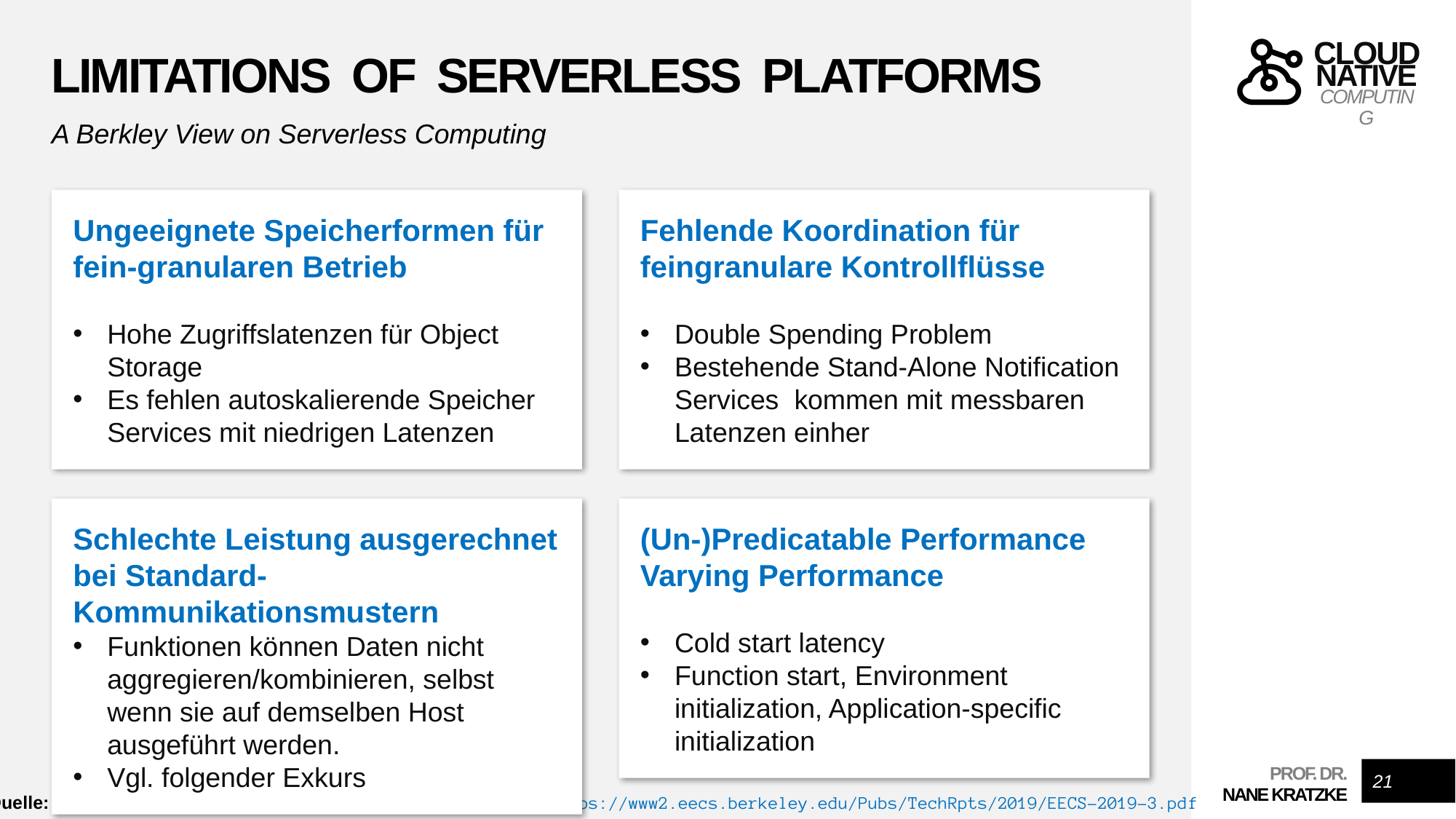

# Limitations  of  Serverless  Platforms
A Berkley View on Serverless Computing
Fehlende Koordination für feingranulare Kontrollflüsse

Double Spending Problem
Bestehende Stand-Alone Notification Services  kommen mit messbaren Latenzen einher
Ungeeignete Speicherformen für fein-granularen Betrieb

Hohe Zugriffslatenzen für Object Storage
Es fehlen autoskalierende Speicher Services mit niedrigen Latenzen
Schlechte Leistung ausgerechnet bei Standard-Kommunikationsmustern
Funktionen können Daten nicht aggregieren/kombinieren, selbst wenn sie auf demselben Host ausgeführt werden.
Vgl. folgender Exkurs
(Un-)Predicatable Performance
Varying Performance

Cold start latency
Function start, Environment initialization, Application-specific initialization
21
Quelle: Jonas et al., A Berkley View on Serverless Computing, 2019, https://www2.eecs.berkeley.edu/Pubs/TechRpts/2019/EECS-2019-3.pdf